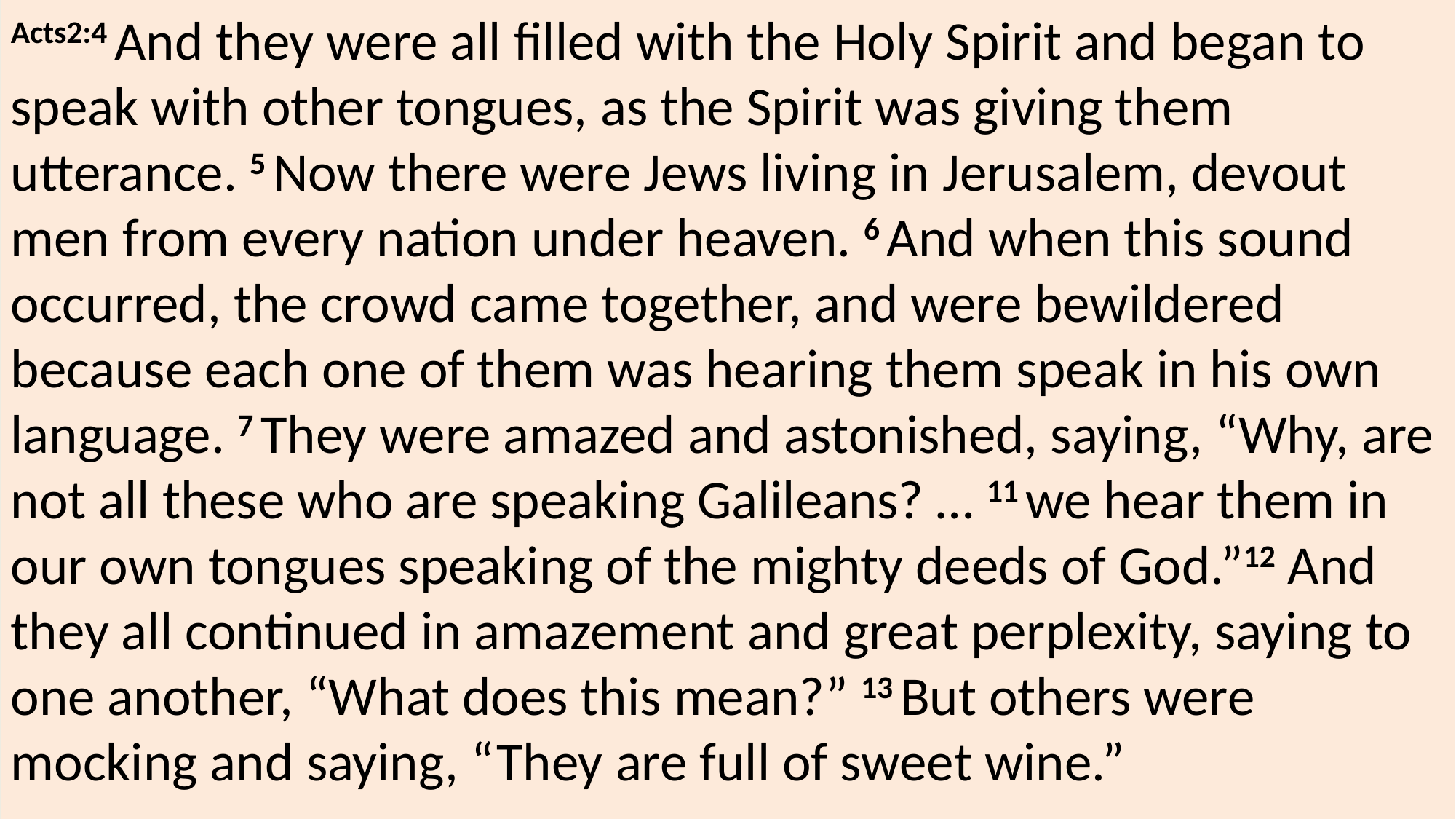

Acts2:4 And they were all filled with the Holy Spirit and began to  speak with other tongues, as the Spirit was giving them  utterance. 5 Now there were Jews living in Jerusalem, devout men from every nation under heaven. 6 And when this sound occurred, the crowd came together, and were bewildered because each one of them was hearing them speak in his own language. 7 They were amazed and astonished, saying, “Why, are not all these who are speaking Galileans? … 11 we hear them in our own tongues speaking of the mighty deeds of God.”12 And  they all continued in amazement and great perplexity, saying to one another, “What does this mean?” 13 But others were mocking and saying, “They are full of sweet wine.”